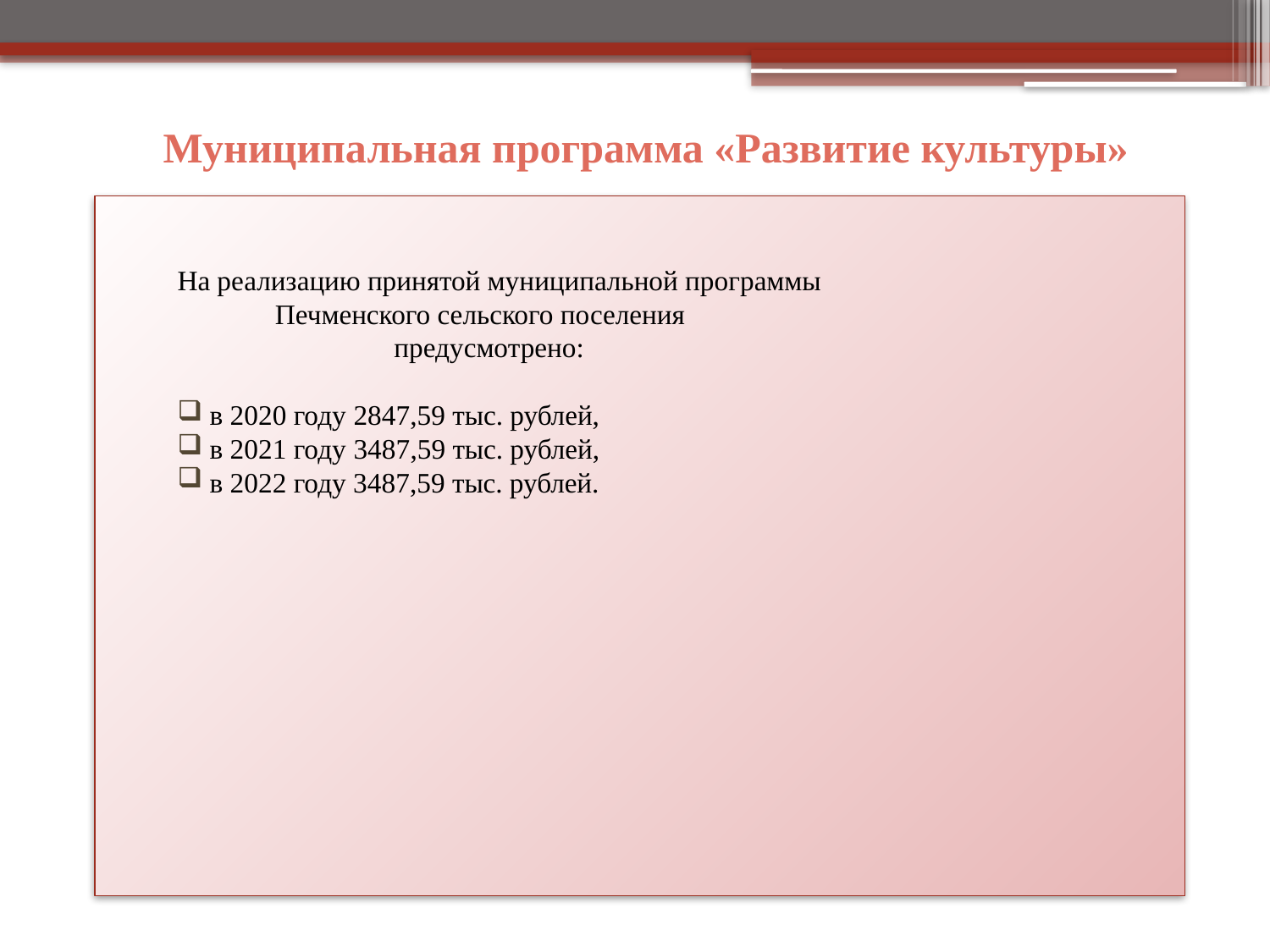

# Муниципальная программа «Развитие культуры»

На реализацию принятой муниципальной программы
              Печменского сельского поселения
                               предусмотрено:

 в 2020 году 2847,59 тыс. рублей,
 в 2021 году 3487,59 тыс. рублей,
 в 2022 году 3487,59 тыс. рублей.